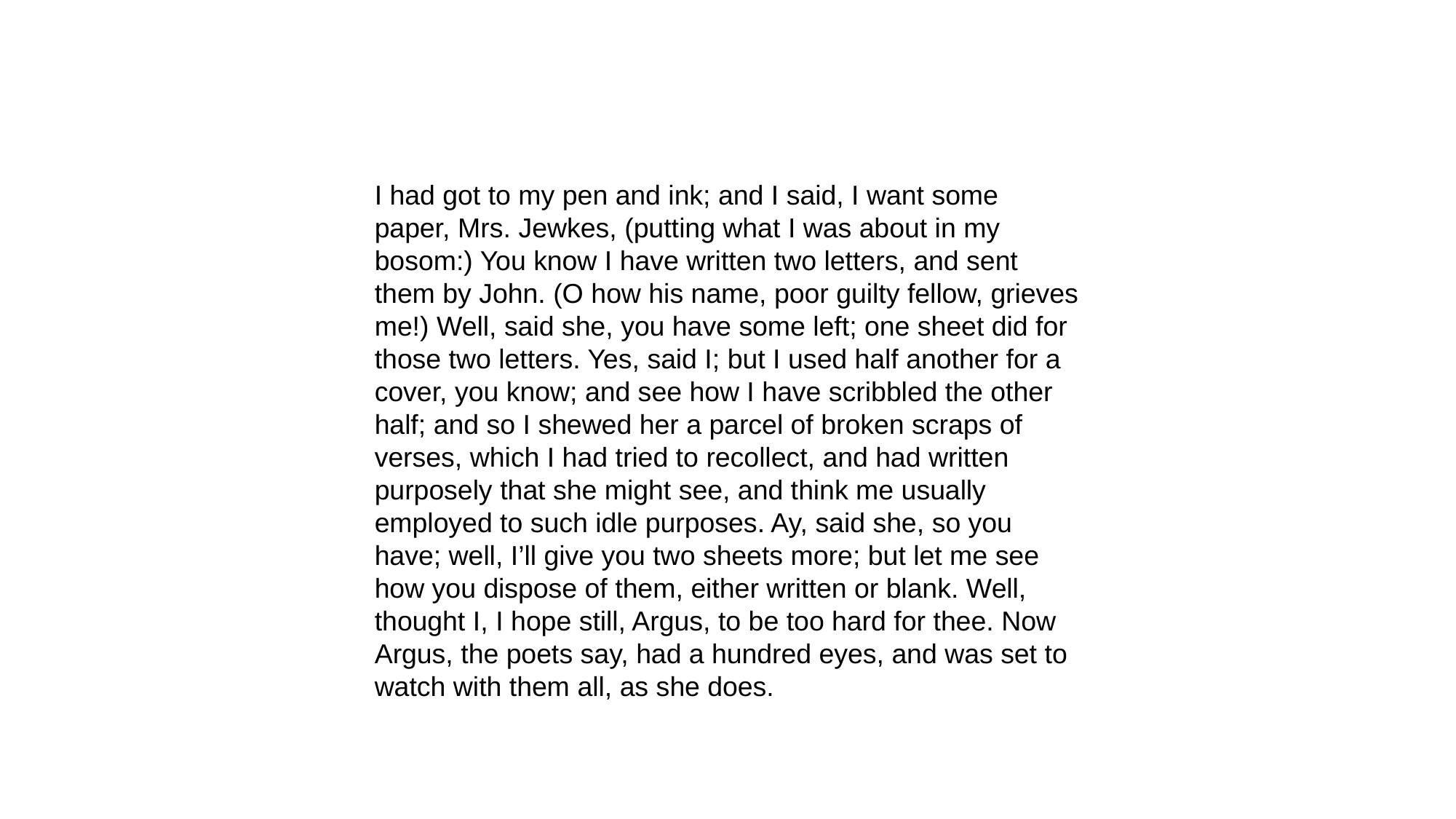

I had got to my pen and ink; and I said, I want some paper, Mrs. Jewkes, (putting what I was about in my bosom:) You know I have written two letters, and sent them by John. (O how his name, poor guilty fellow, grieves me!) Well, said she, you have some left; one sheet did for those two letters. Yes, said I; but I used half another for a cover, you know; and see how I have scribbled the other half; and so I shewed her a parcel of broken scraps of verses, which I had tried to recollect, and had written purposely that she might see, and think me usually employed to such idle purposes. Ay, said she, so you have; well, I’ll give you two sheets more; but let me see how you dispose of them, either written or blank. Well, thought I, I hope still, Argus, to be too hard for thee. Now Argus, the poets say, had a hundred eyes, and was set to watch with them all, as she does.